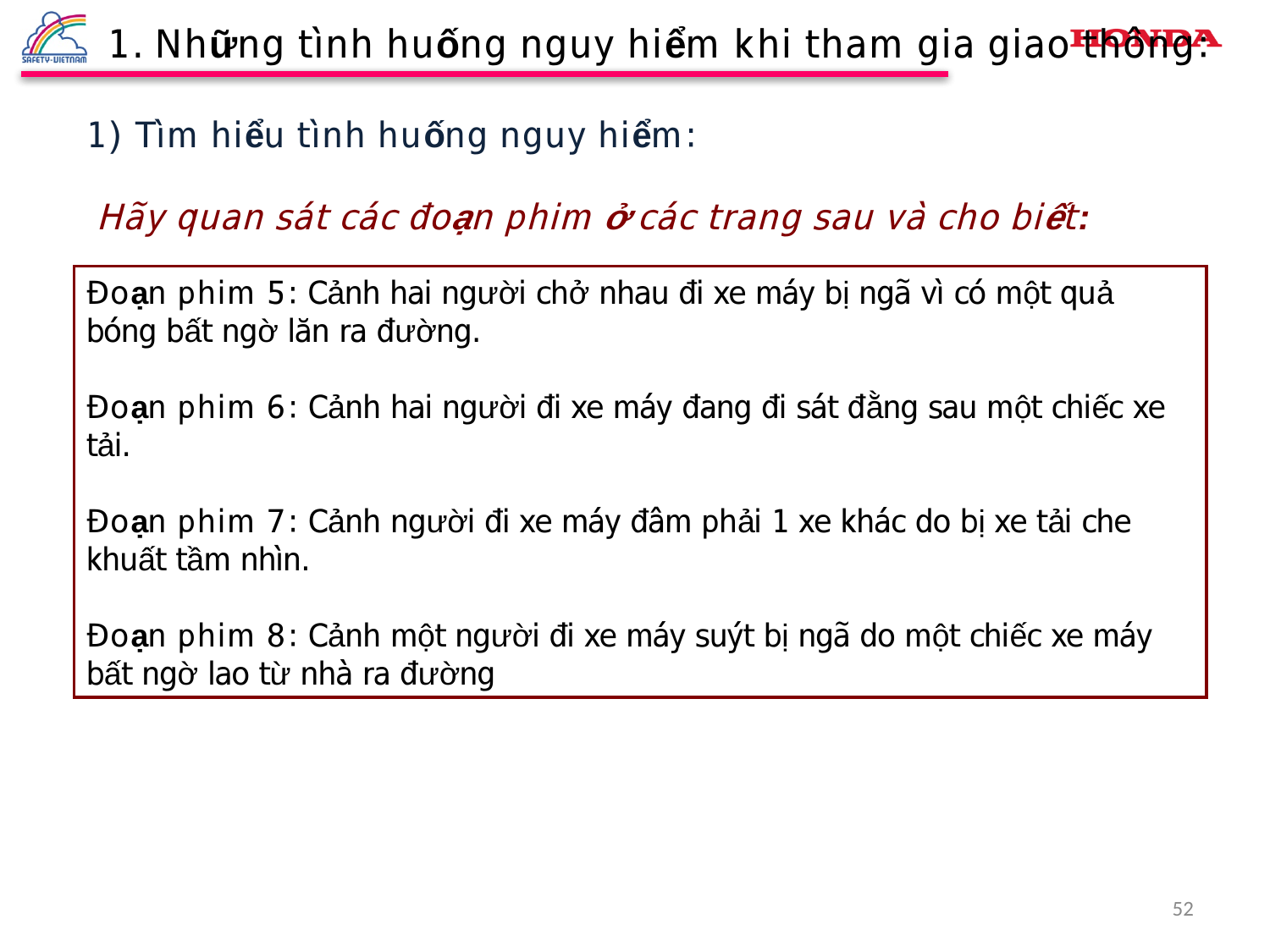

Những tình huống nguy hiểm khi tham gia giao thông:
1) Tìm hiểu tình huống nguy hiểm:
Hãy quan sát các đoạn phim ở các trang sau và cho biết:
Đoạn phim 5: Cảnh hai người chở nhau đi xe máy bị ngã vì có một quả bóng bất ngờ lăn ra đường.

Đoạn phim 6: Cảnh hai người đi xe máy đang đi sát đằng sau một chiếc xe tải.

Đoạn phim 7: Cảnh người đi xe máy đâm phải 1 xe khác do bị xe tải che khuất tầm nhìn.

Đoạn phim 8: Cảnh một người đi xe máy suýt bị ngã do một chiếc xe máy bất ngờ lao từ nhà ra đường
52